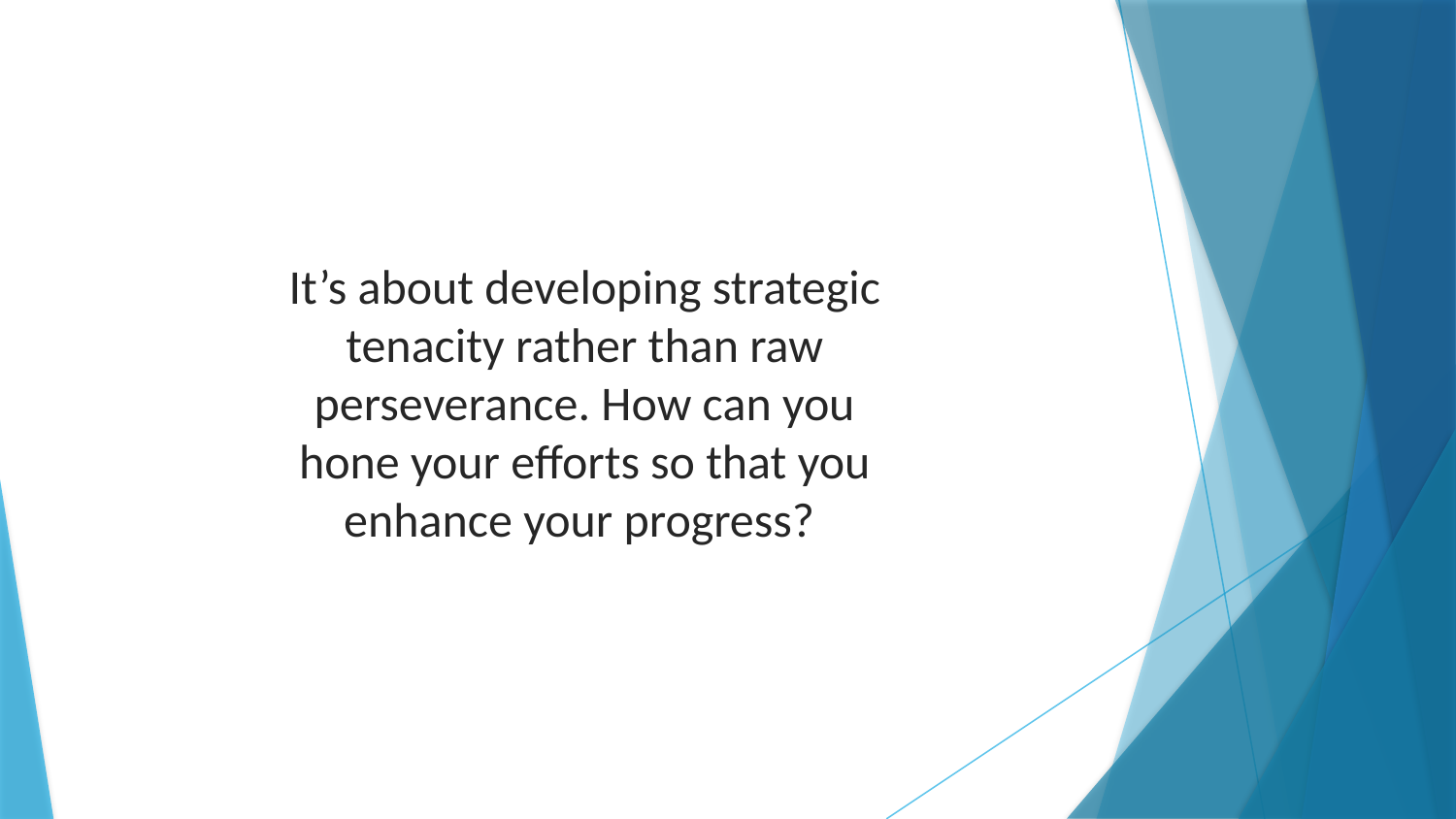

It’s about developing strategic tenacity rather than raw perseverance. How can you hone your efforts so that you enhance your progress?